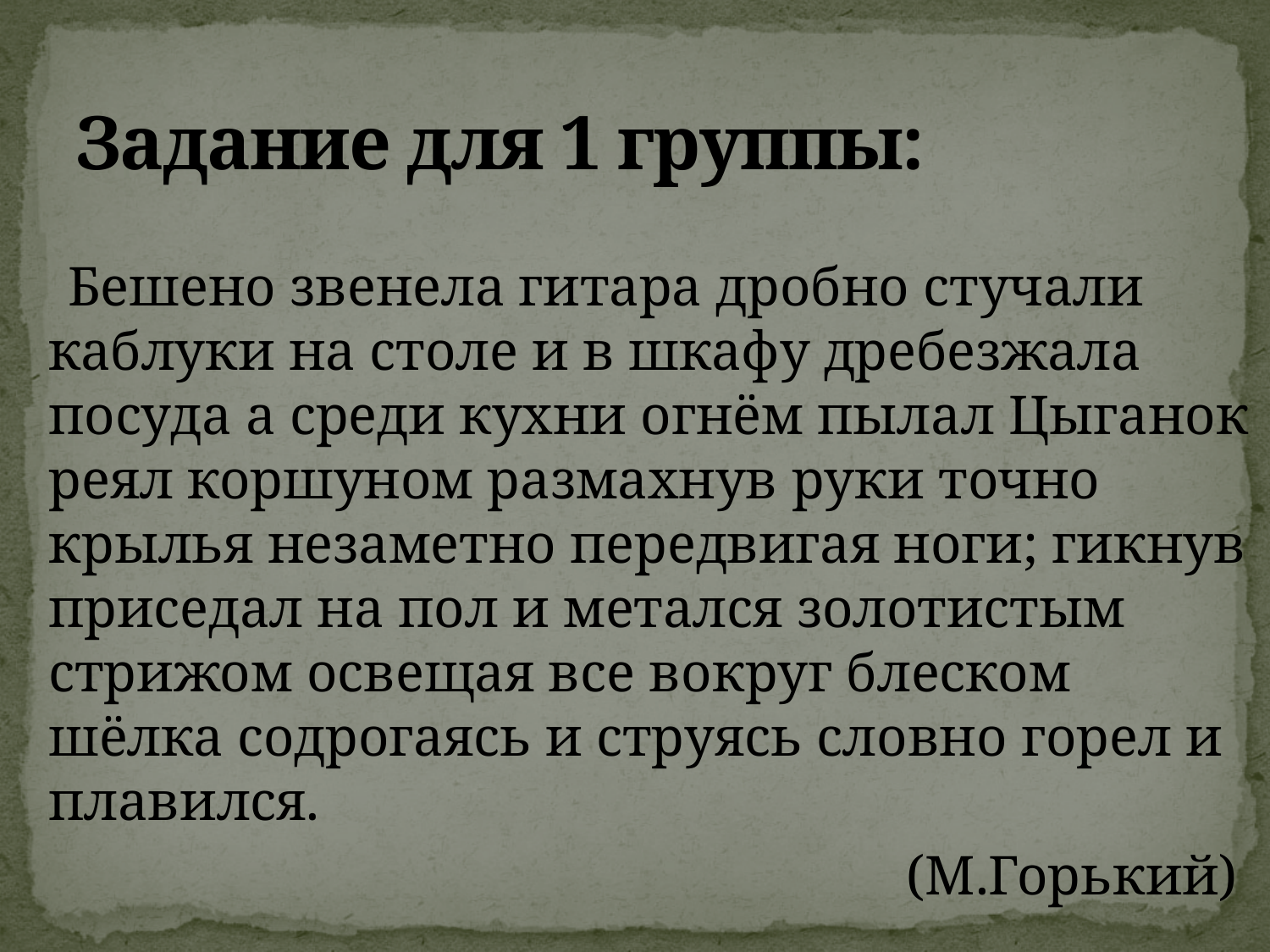

# Задание для 1 группы:
    Бешено звенела гитара дробно стучали каблуки на столе и в шкафу дребезжала посуда а среди кухни огнём пылал Цыганок реял коршуном размахнув руки точно крылья незаметно передвигая ноги; гикнув приседал на пол и метался золотистым стрижом освещая все вокруг блеском шёлка содрогаясь и струясь словно горел и плавился.
                                                                (М.Горький)